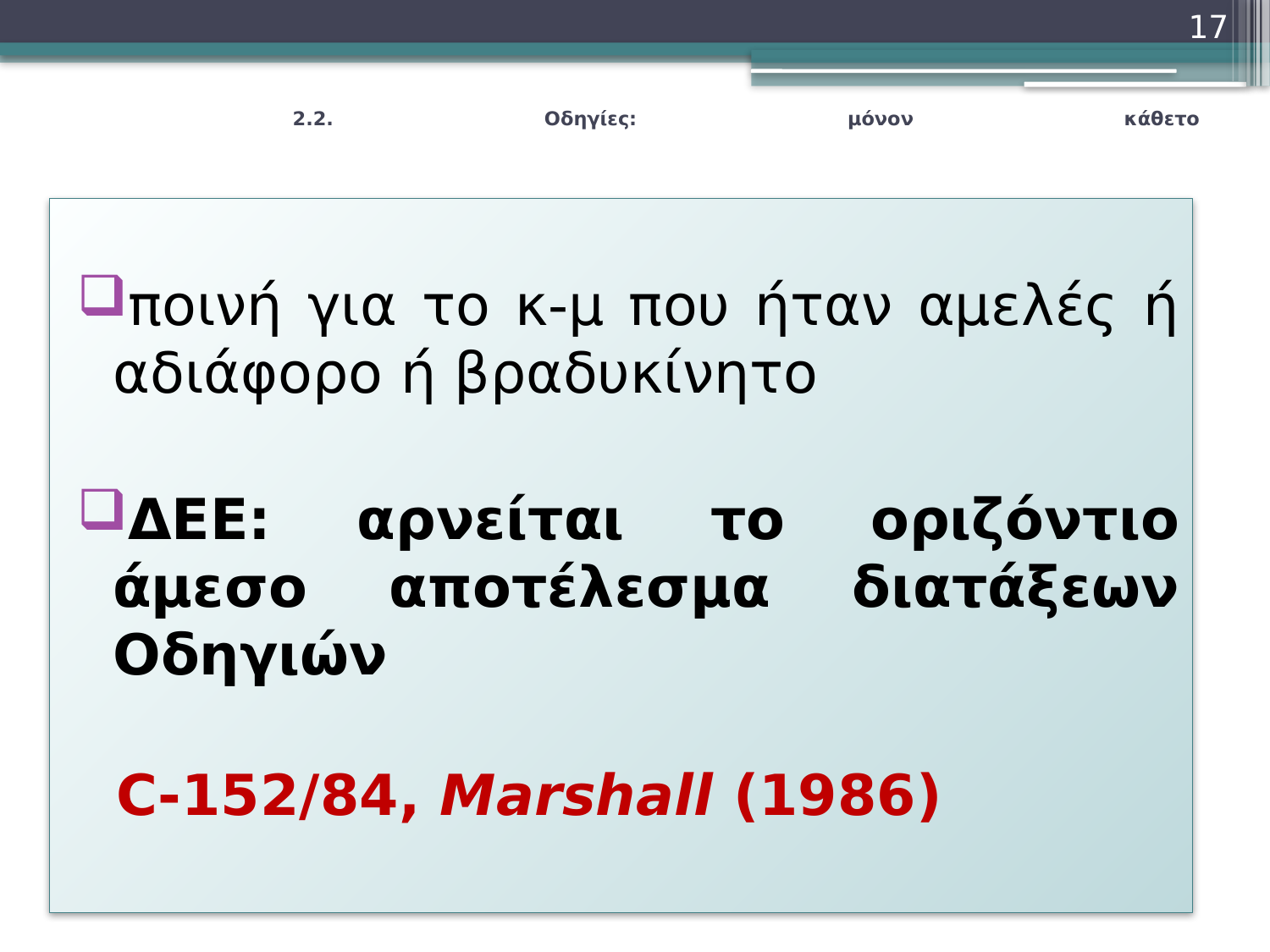

17
# 2.2. Οδηγίες: μόνον κάθετο

ποινή για το κ-μ που ήταν αμελές ή αδιάφορο ή βραδυκίνητο

ΔΕΕ: αρνείται το οριζόντιο άμεσο αποτέλεσμα διατάξεων Οδηγιών
  C-152/84, Marshall (1986)